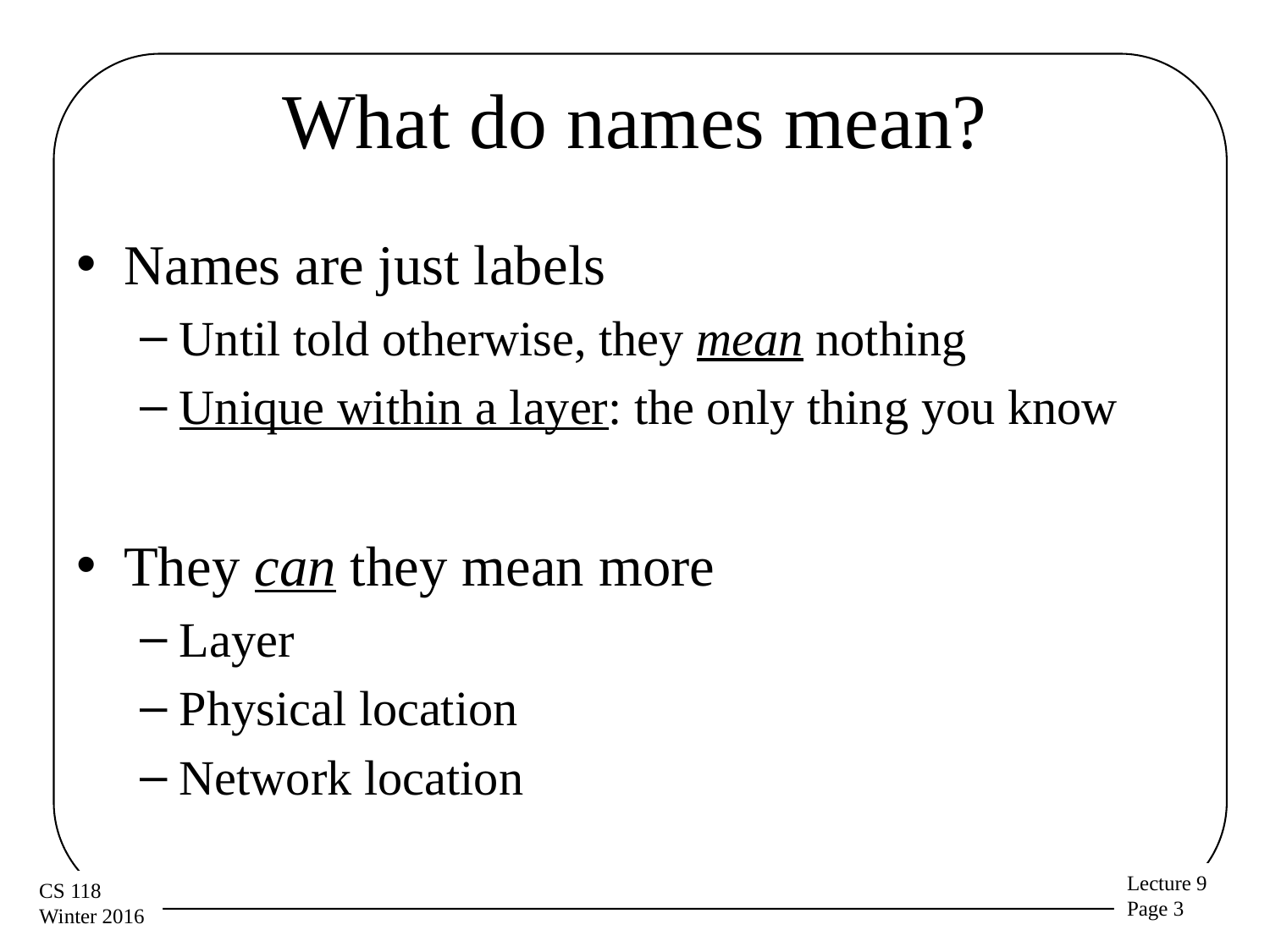

# What do names mean?
Names are just labels
Until told otherwise, they mean nothing
Unique within a layer: the only thing you know

They can they mean more
Layer
Physical location
Network location